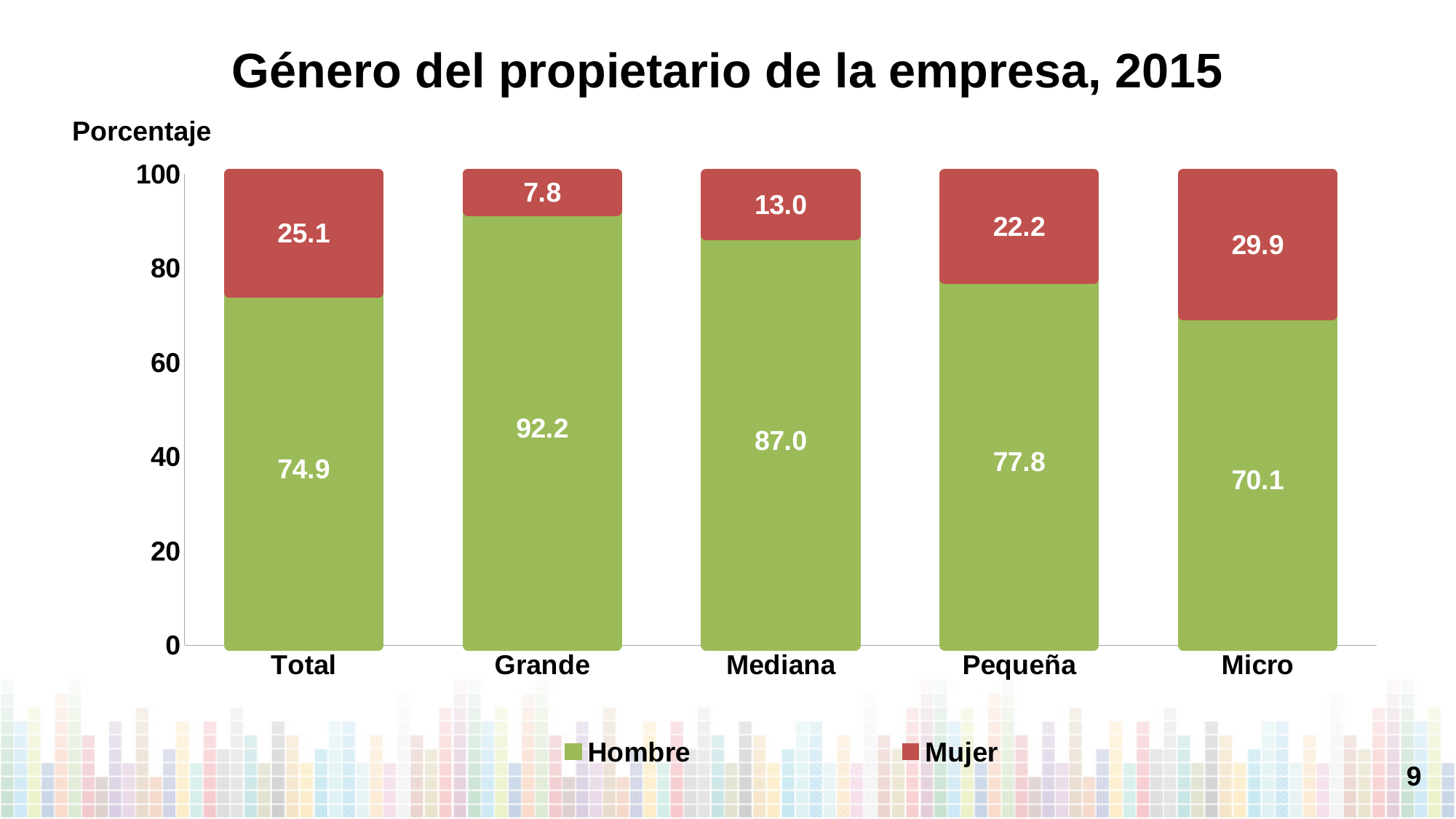

Género del propietario de la empresa, 2015
Porcentaje

### Chart

| Category | Hombre | Mujer |
|---|---|---|
| Total | 74.90952504444307 | 25.09047495555695 |
| Grande | 92.24172124835415 | 7.75827875164582 |
| Mediana | 87.01778902211424 | 12.98221097788574 |
| Pequeña | 77.77108865941621 | 22.2289113405838 |
| Micro | 70.0812090803427 | 29.91879091965735 |
9